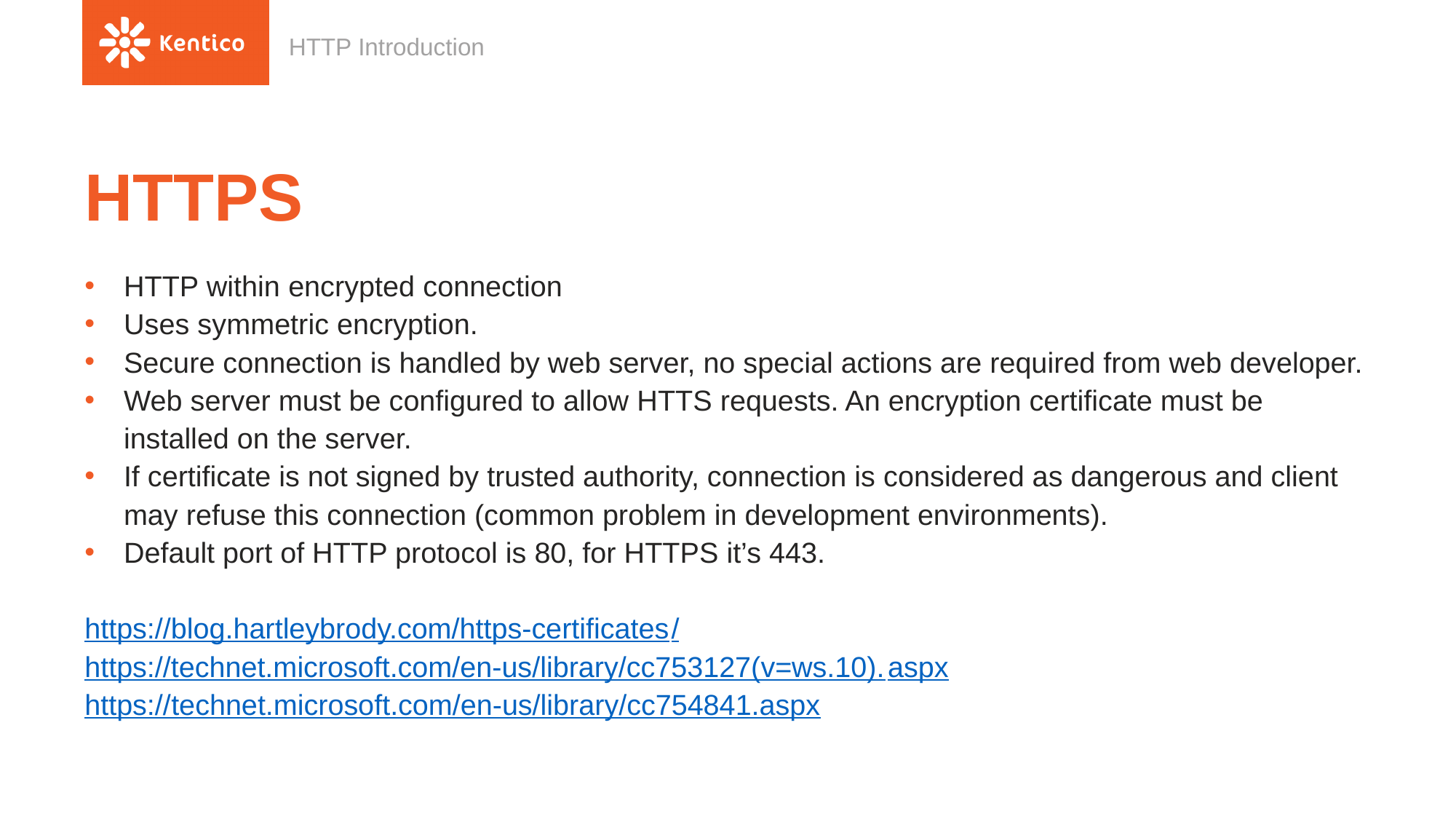

HTTP Introduction

# HTTPS
HTTP within encrypted connection
Uses symmetric encryption.
Secure connection is handled by web server, no special actions are required from web developer.
Web server must be configured to allow HTTS requests. An encryption certificate must be installed on the server.
If certificate is not signed by trusted authority, connection is considered as dangerous and client may refuse this connection (common problem in development environments).
Default port of HTTP protocol is 80, for HTTPS it’s 443.

https://blog.hartleybrody.com/https-certificates/
https://technet.microsoft.com/en-us/library/cc753127(v=ws.10).aspx
https://technet.microsoft.com/en-us/library/cc754841.aspx